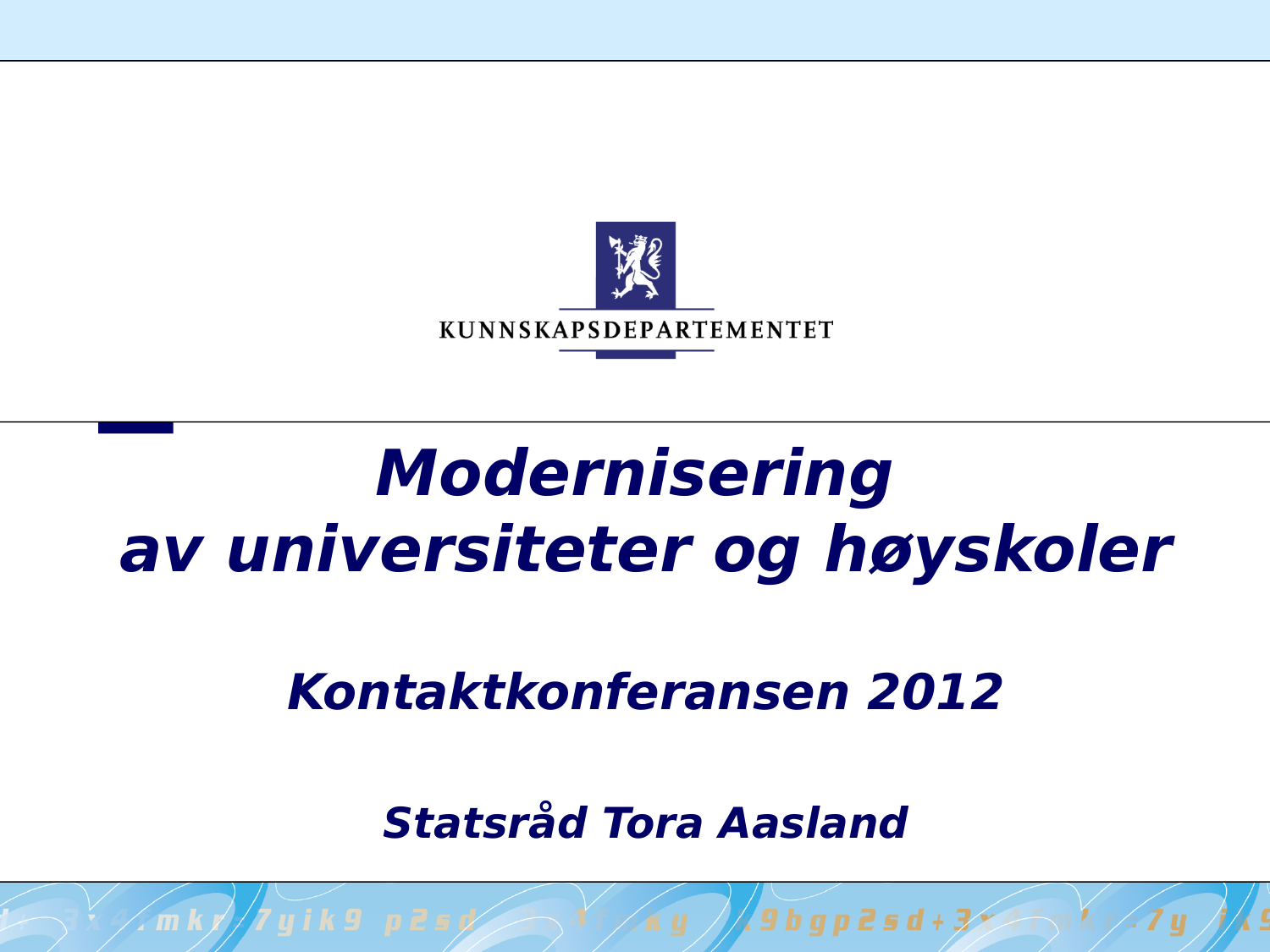

# Modernisering av universiteter og høyskoler Kontaktkonferansen 2012 Statsråd Tora Aasland